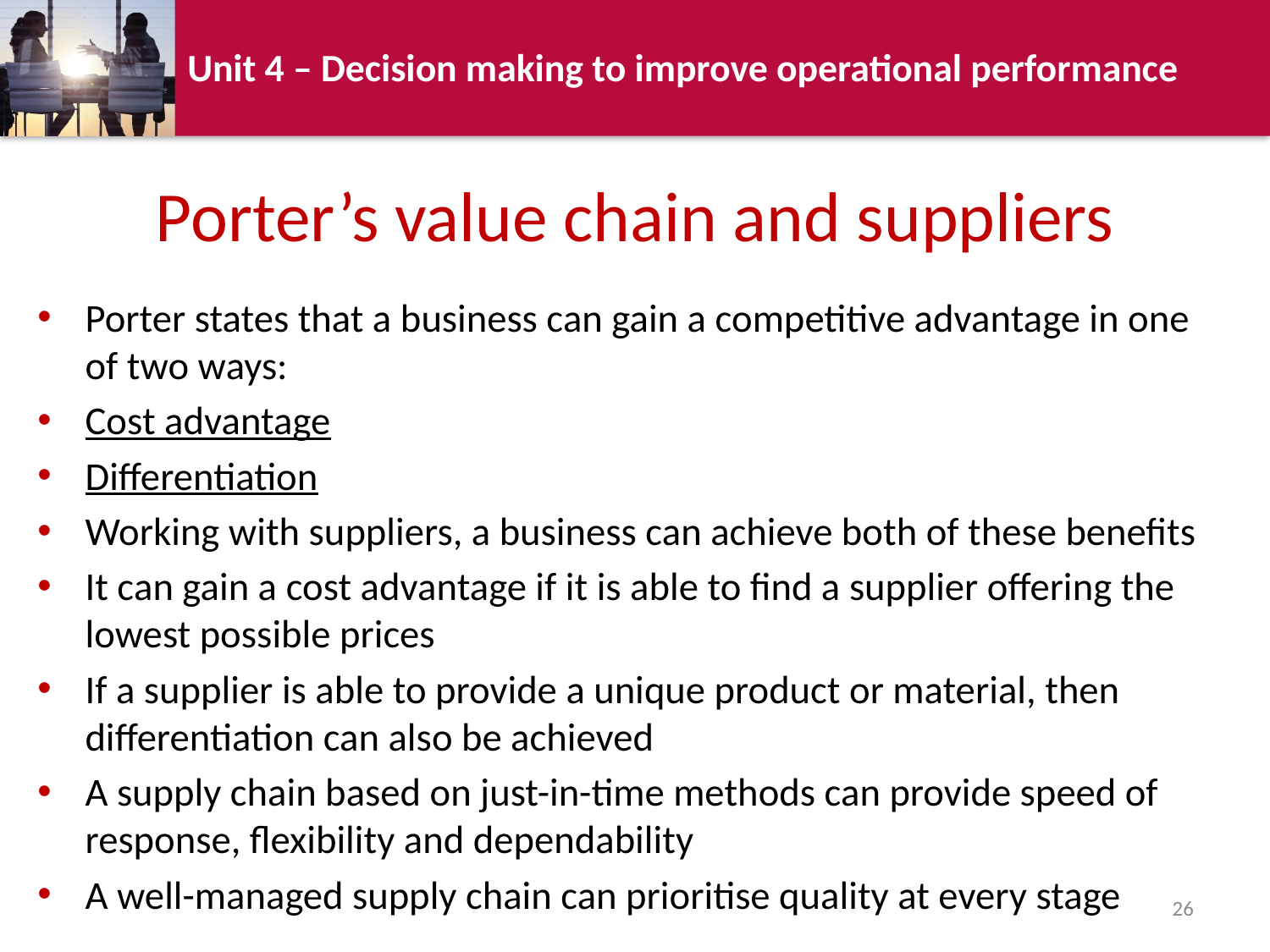

# Porter’s value chain and suppliers
Porter states that a business can gain a competitive advantage in one of two ways:
Cost advantage
Differentiation
Working with suppliers, a business can achieve both of these benefits
It can gain a cost advantage if it is able to find a supplier offering the lowest possible prices
If a supplier is able to provide a unique product or material, then differentiation can also be achieved
A supply chain based on just-in-time methods can provide speed of response, flexibility and dependability
A well-managed supply chain can prioritise quality at every stage
26